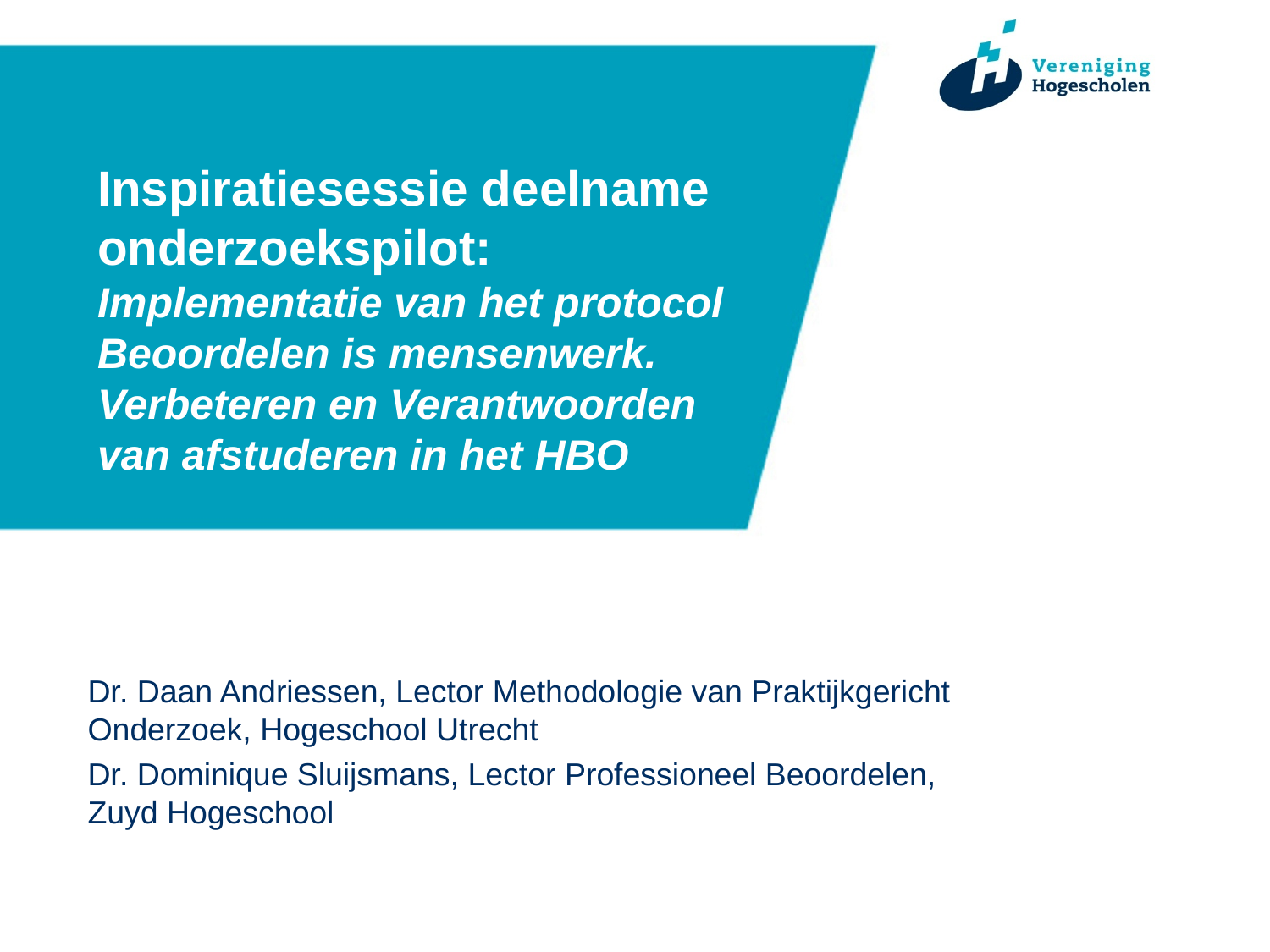

# Inspiratiesessie deelname onderzoekspilot: Implementatie van het protocol Beoordelen is mensenwerk. Verbeteren en Verantwoorden van afstuderen in het HBO

Dr. Daan Andriessen, Lector Methodologie van Praktijkgericht Onderzoek, Hogeschool Utrecht
Dr. Dominique Sluijsmans, Lector Professioneel Beoordelen, Zuyd Hogeschool